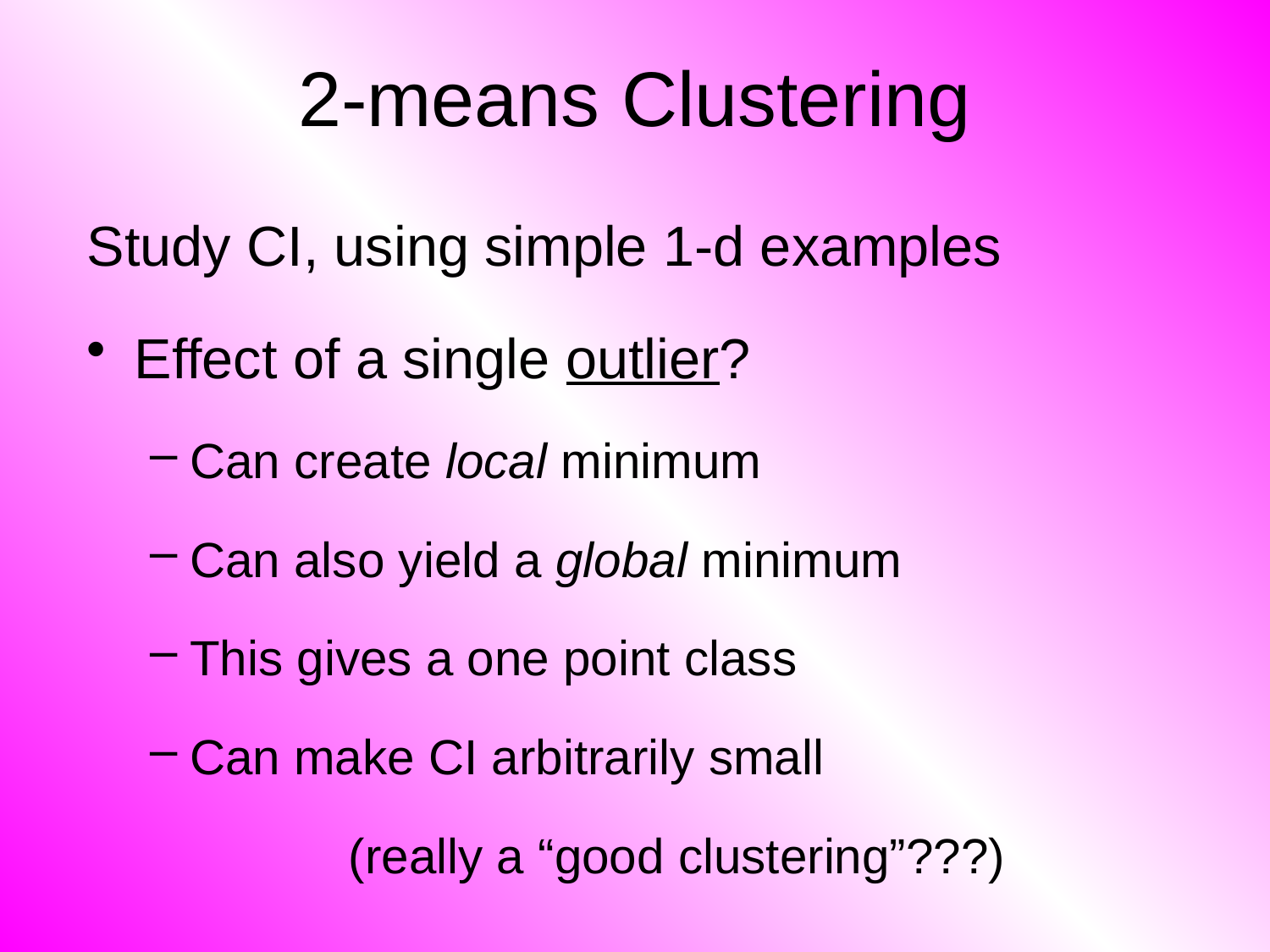

# 2-means Clustering
Study CI, using simple 1-d examples
Effect of a single outlier?
Can create local minimum
Can also yield a global minimum
This gives a one point class
Can make CI arbitrarily small
(really a “good clustering”???)